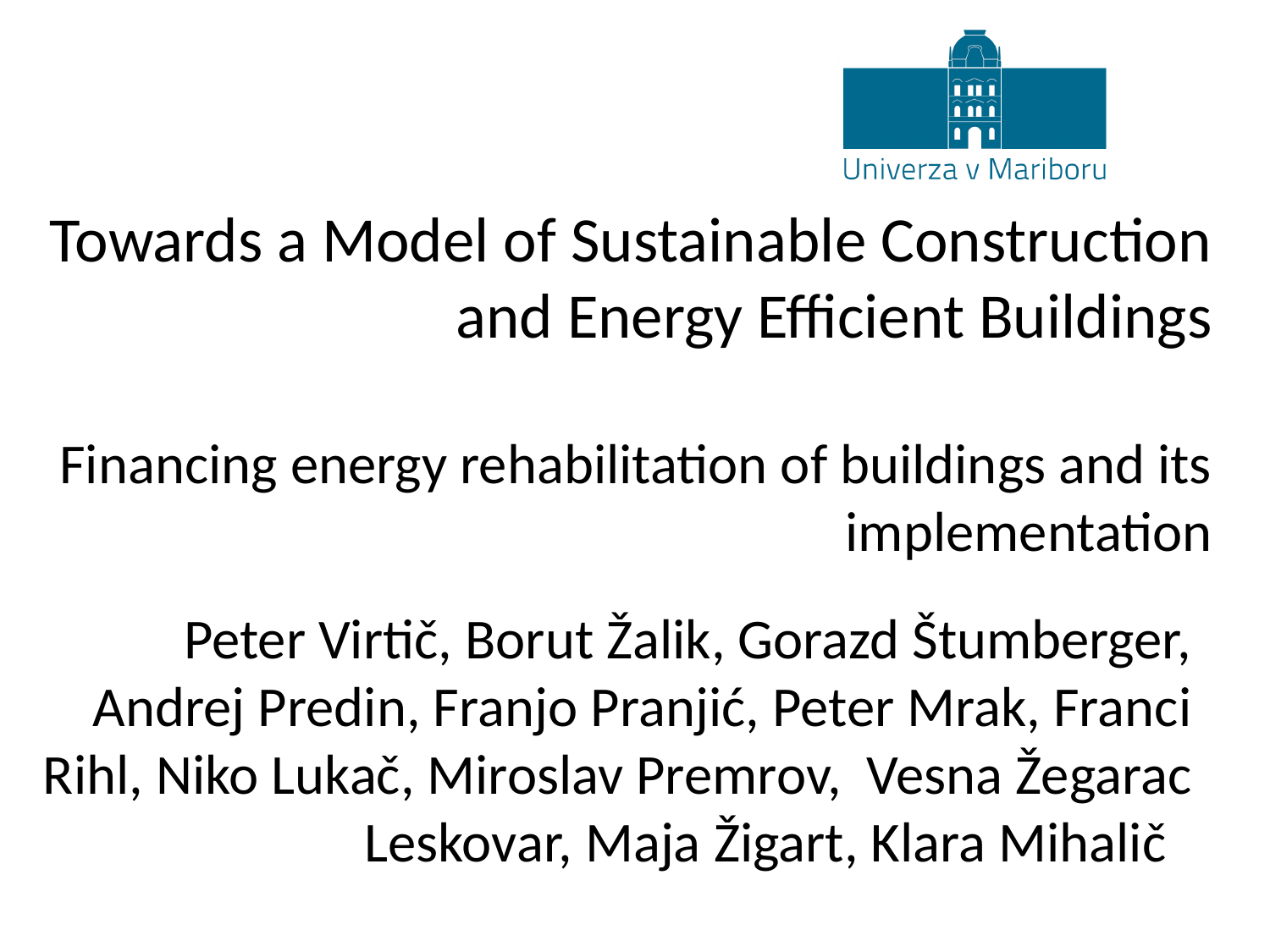

# Towards a Model of Sustainable Construction and Energy Efficient Buildings Financing energy rehabilitation of buildings and its implementation
Peter Virtič, Borut Žalik, Gorazd Štumberger, Andrej Predin, Franjo Pranjić, Peter Mrak, Franci Rihl, Niko Lukač, Miroslav Premrov,  Vesna Žegarac Leskovar, Maja Žigart, Klara Mihalič